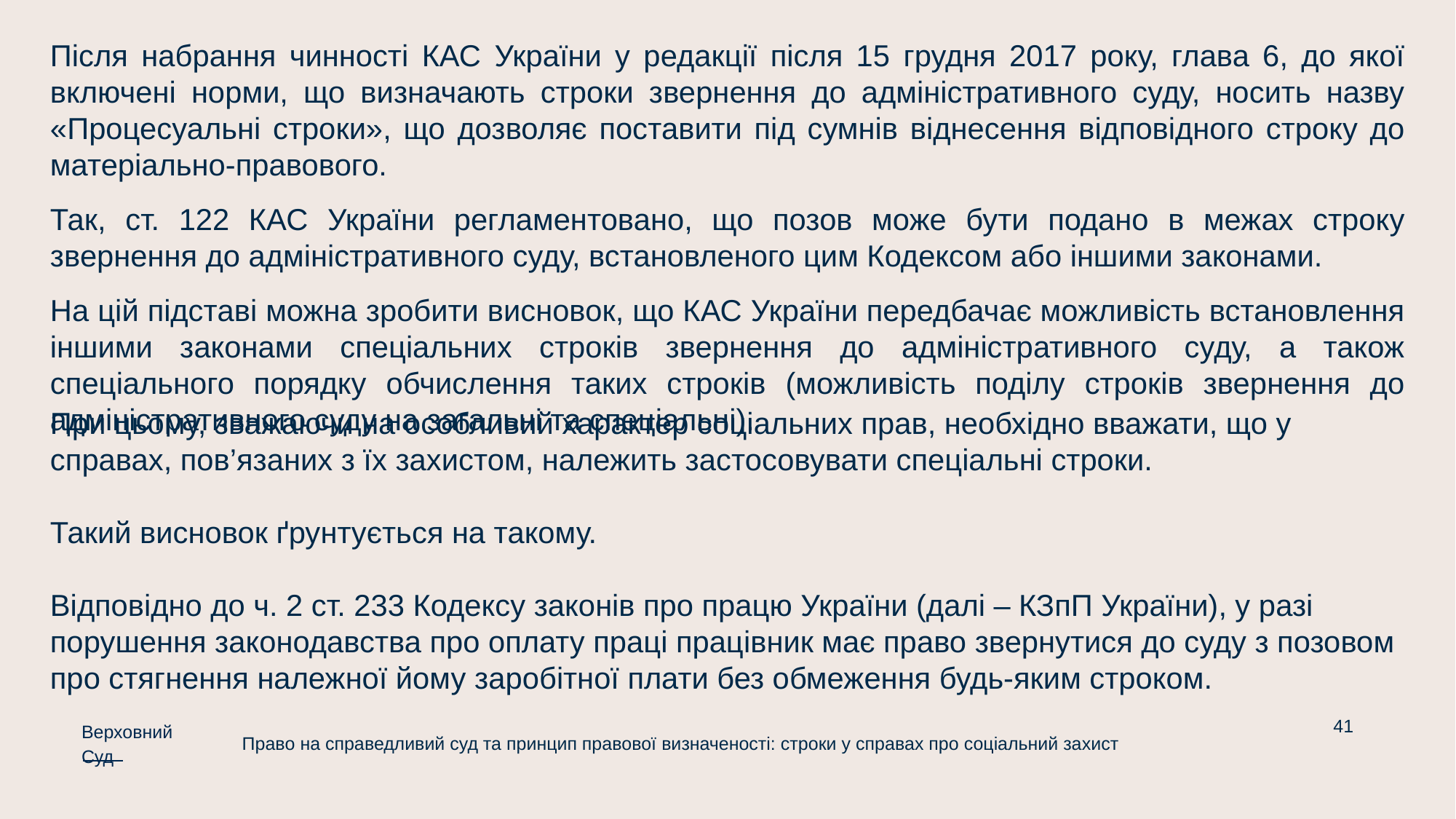

Після набрання чинності КАС України у редакції після 15 грудня 2017 року, глава 6, до якої включені норми, що визначають строки звернення до адміністративного суду, носить назву «Процесуальні строки», що дозволяє поставити під сумнів віднесення відповідного строку до матеріально-правового.
Так, ст. 122 КАС України регламентовано, що позов може бути подано в межах строку звернення до адміністративного суду, встановленого цим Кодексом або іншими законами.
На цій підставі можна зробити висновок, що КАС України передбачає можливість встановлення іншими законами спеціальних строків звернення до адміністративного суду, а також спеціального порядку обчислення таких строків (можливість поділу строків звернення до адміністративного суду на загальні та спеціальні).
При цьому, зважаючи на особливий характер соціальних прав, необхідно вважати, що у справах, пов’язаних з їх захистом, належить застосовувати спеціальні строки.

Такий висновок ґрунтується на такому.

Відповідно до ч. 2 ст. 233 Кодексу законів про працю України (далі – КЗпП України), у разі порушення законодавства про оплату праці працівник має право звернутися до суду з позовом про стягнення належної йому заробітної плати без обмеження будь-яким строком.
41
Верховний Суд
Право на справедливий суд та принцип правової визначеності: строки у справах про соціальний захист